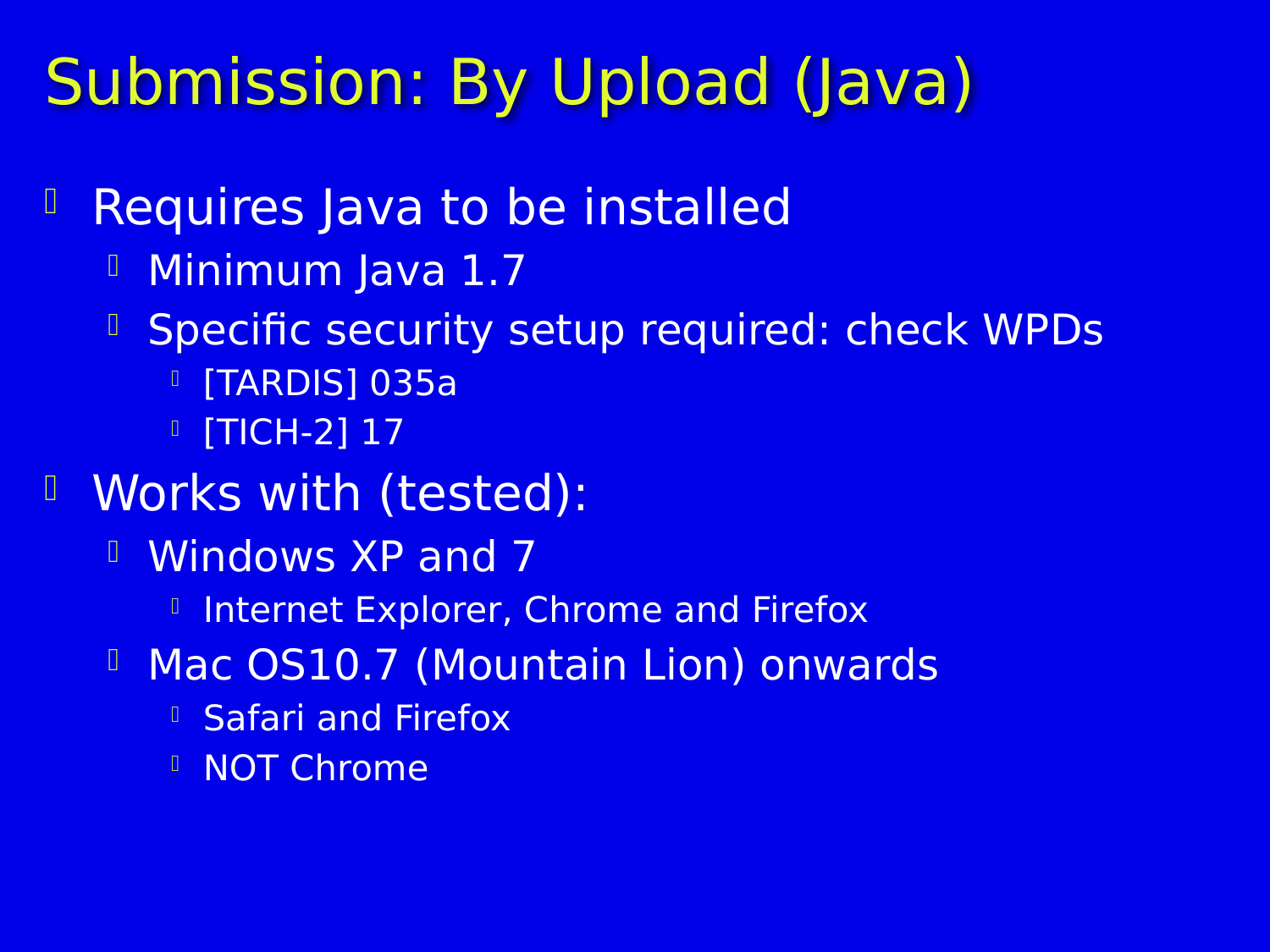

# Submission: By Upload (Java)
Requires Java to be installed
Minimum Java 1.7
Specific security setup required: check WPDs
[TARDIS] 035a
[TICH-2] 17
Works with (tested):
Windows XP and 7
Internet Explorer, Chrome and Firefox
Mac OS10.7 (Mountain Lion) onwards
Safari and Firefox
NOT Chrome